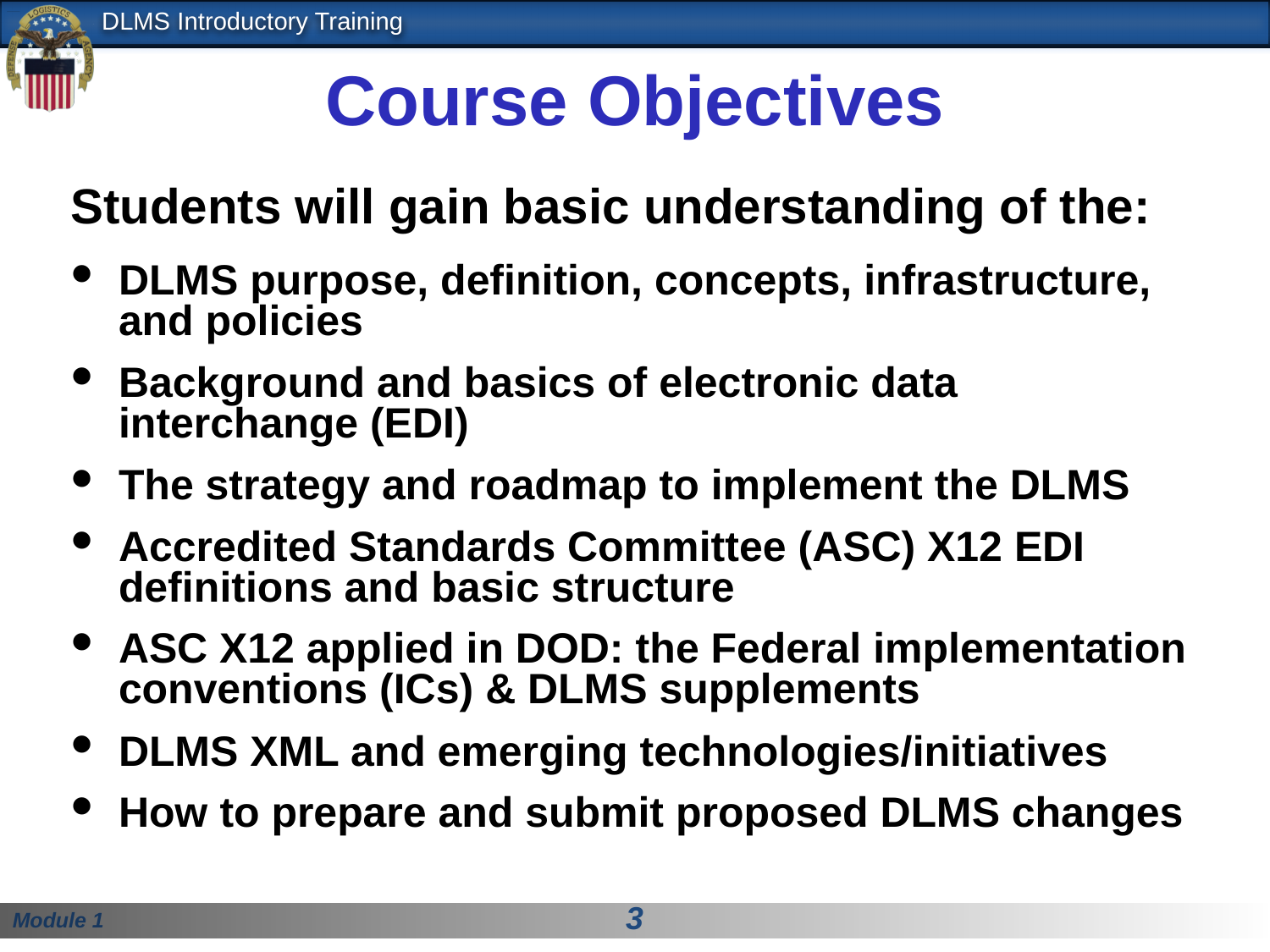

# Course Objectives
Students will gain basic understanding of the:

DLMS purpose, definition, concepts, infrastructure, and policies
Background and basics of electronic data interchange (EDI)
The strategy and roadmap to implement the DLMS
Accredited Standards Committee (ASC) X12 EDI definitions and basic structure
ASC X12 applied in DOD: the Federal implementation conventions (ICs) & DLMS supplements
DLMS XML and emerging technologies/initiatives
How to prepare and submit proposed DLMS changes